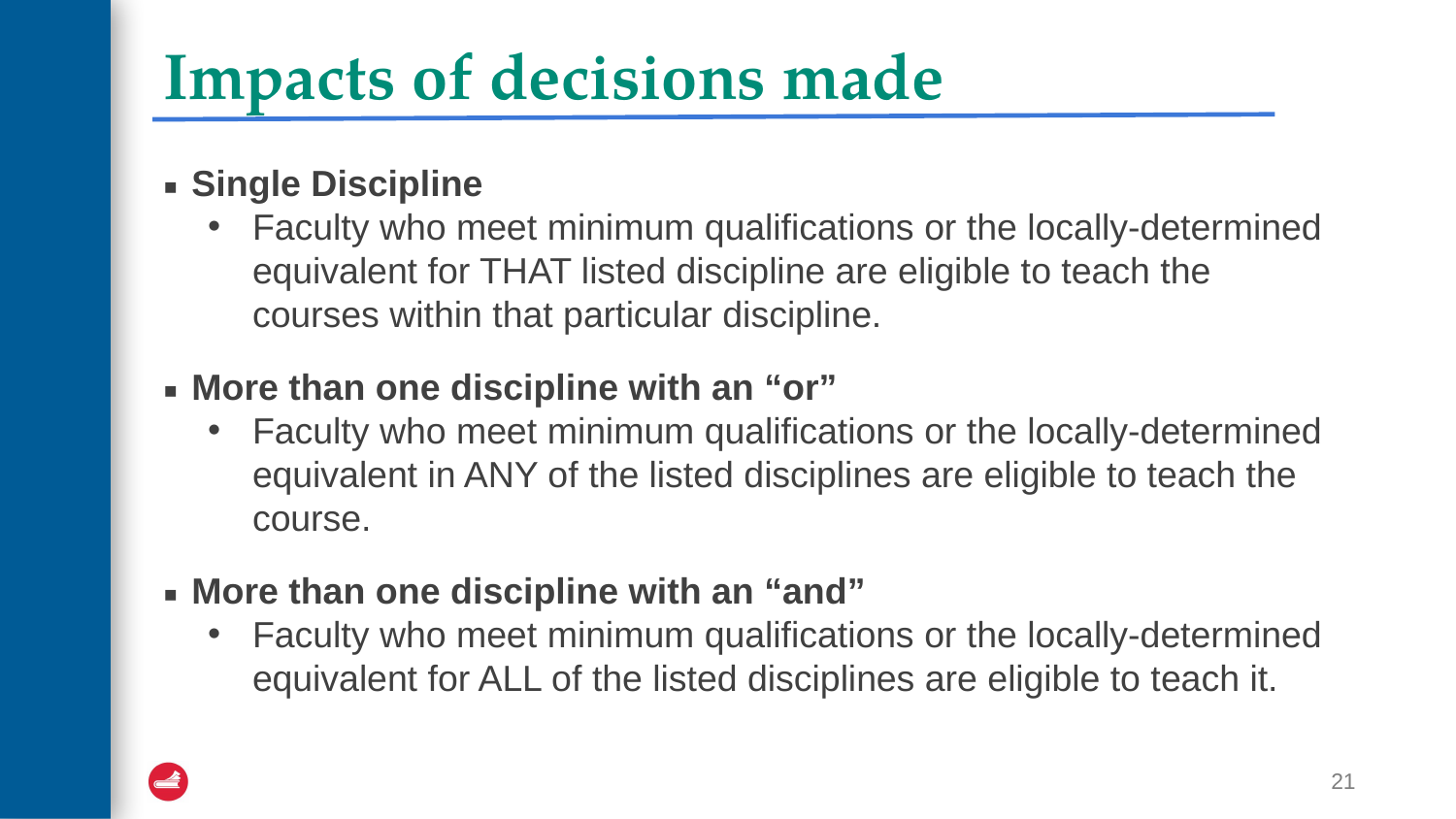

# Impacts of decisions made
Single Discipline
Faculty who meet minimum qualifications or the locally-determined equivalent for THAT listed discipline are eligible to teach the courses within that particular discipline.

More than one discipline with an “or”
Faculty who meet minimum qualifications or the locally-determined equivalent in ANY of the listed disciplines are eligible to teach the course.

More than one discipline with an “and”
Faculty who meet minimum qualifications or the locally-determined equivalent for ALL of the listed disciplines are eligible to teach it.
21